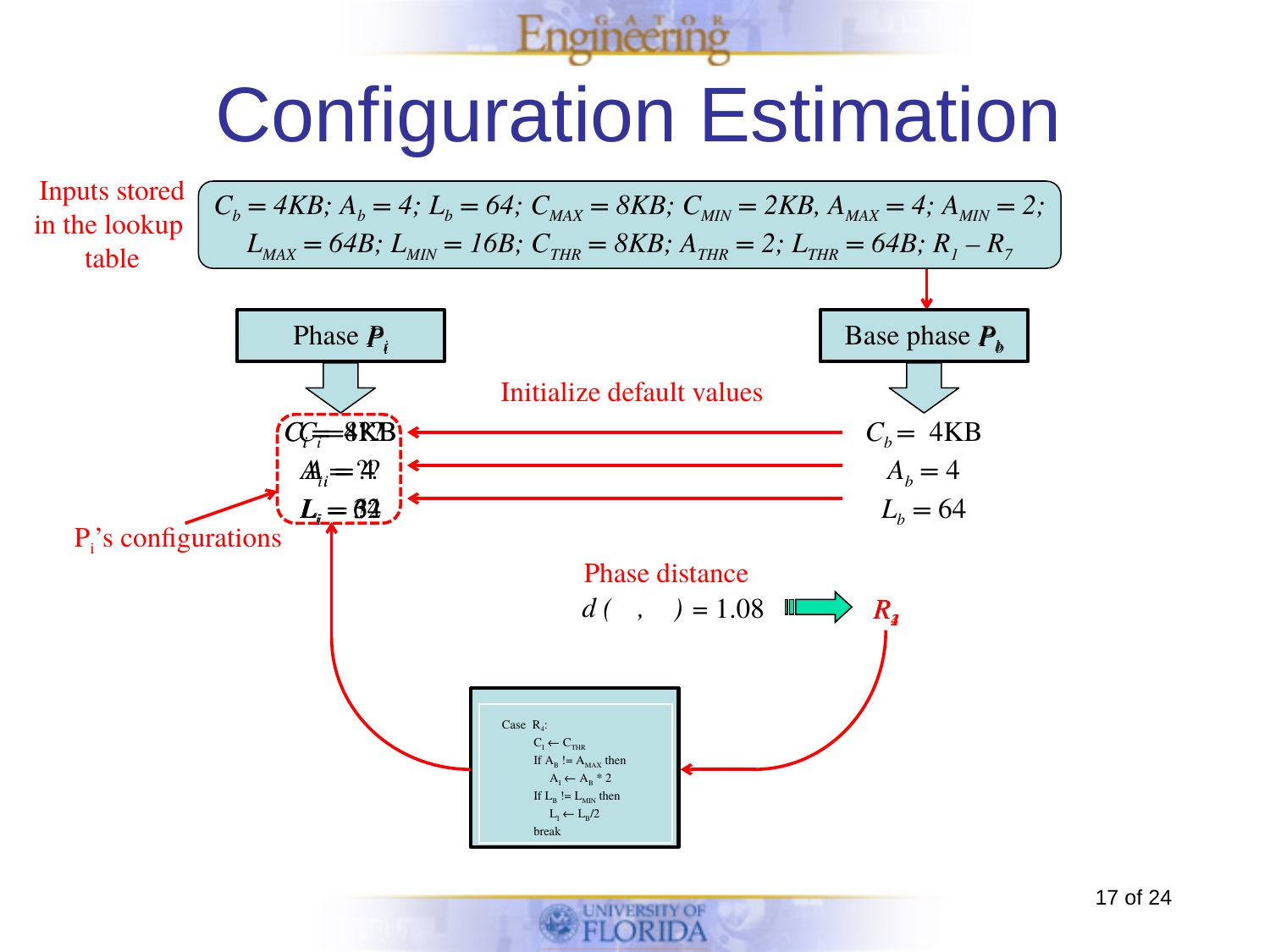

# Configuration Estimation
Inputs stored
in the lookup
table
Cb = 4KB; Ab = 4; Lb = 64; CMAX = 8KB; CMIN = 2KB, AMAX = 4; AMIN = 2;
LMAX = 64B; LMIN = 16B; CTHR = 8KB; ATHR = 2; LTHR = 64B; R1 – R7
Phase Pi
Base phase Pb
Pb
Pi

Initialize default values
Ci =  4KB
Ai = 4
Li = 64
Ci =  8KB
Ai = 4
Li = 32
Ci =  ??
Ai = ??
Li = ??
Cb =  4KB
Ab = 4
Lb = 64

Pi’s configurations

Phase distance
d (Pb, Pi)
= 1.08
R2
R3
R4
R1

| Case R4: CI ← CTHR If AB != AMAX then AI ← AB \* 2 If LB != LMIN then LI ← LB/2 break |
| --- |